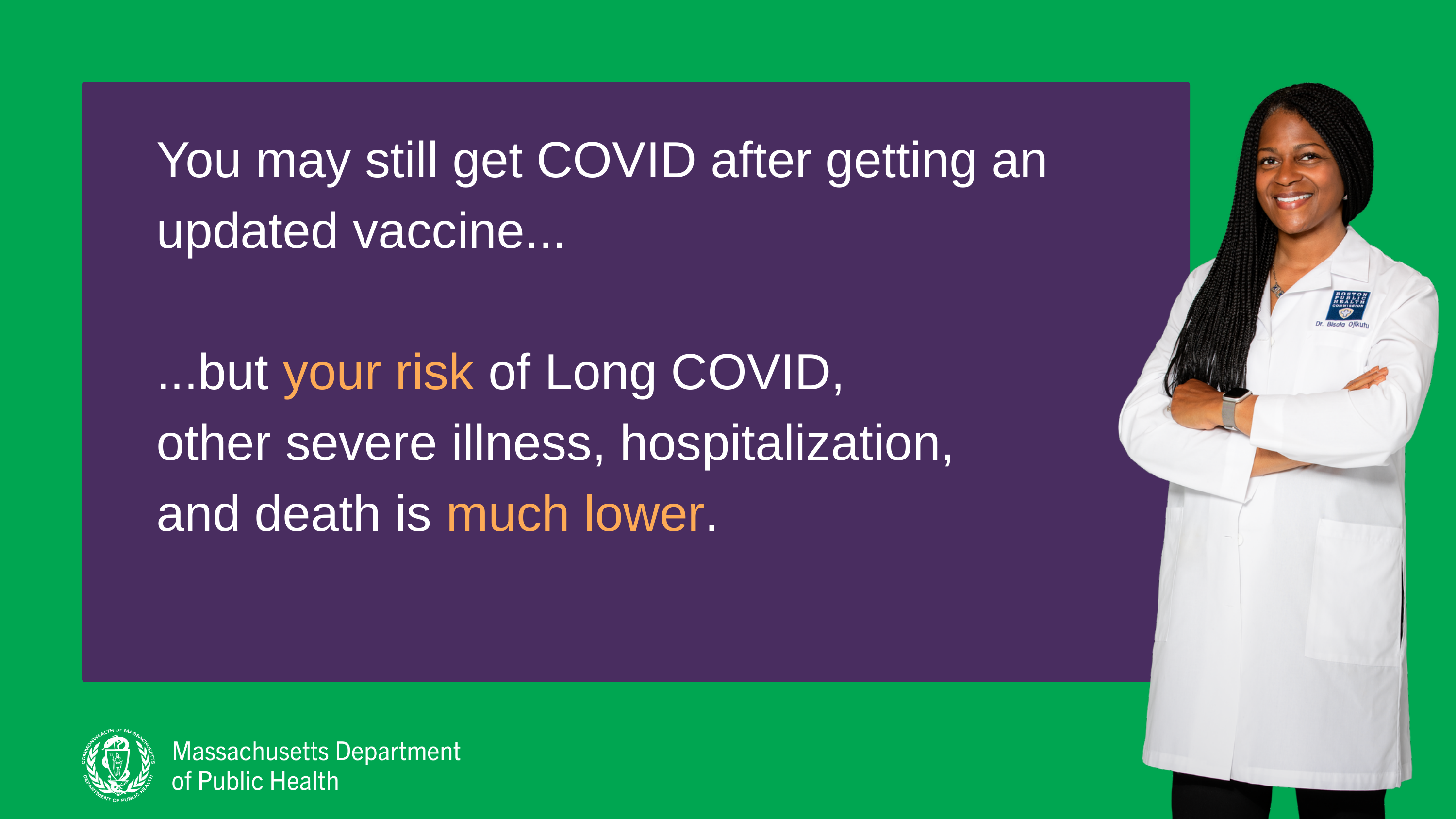

You may still get COVID after getting an
     updated vaccine...

     ...but your risk of Long COVID,
     other severe illness, hospitalization,
     and death is much lower.